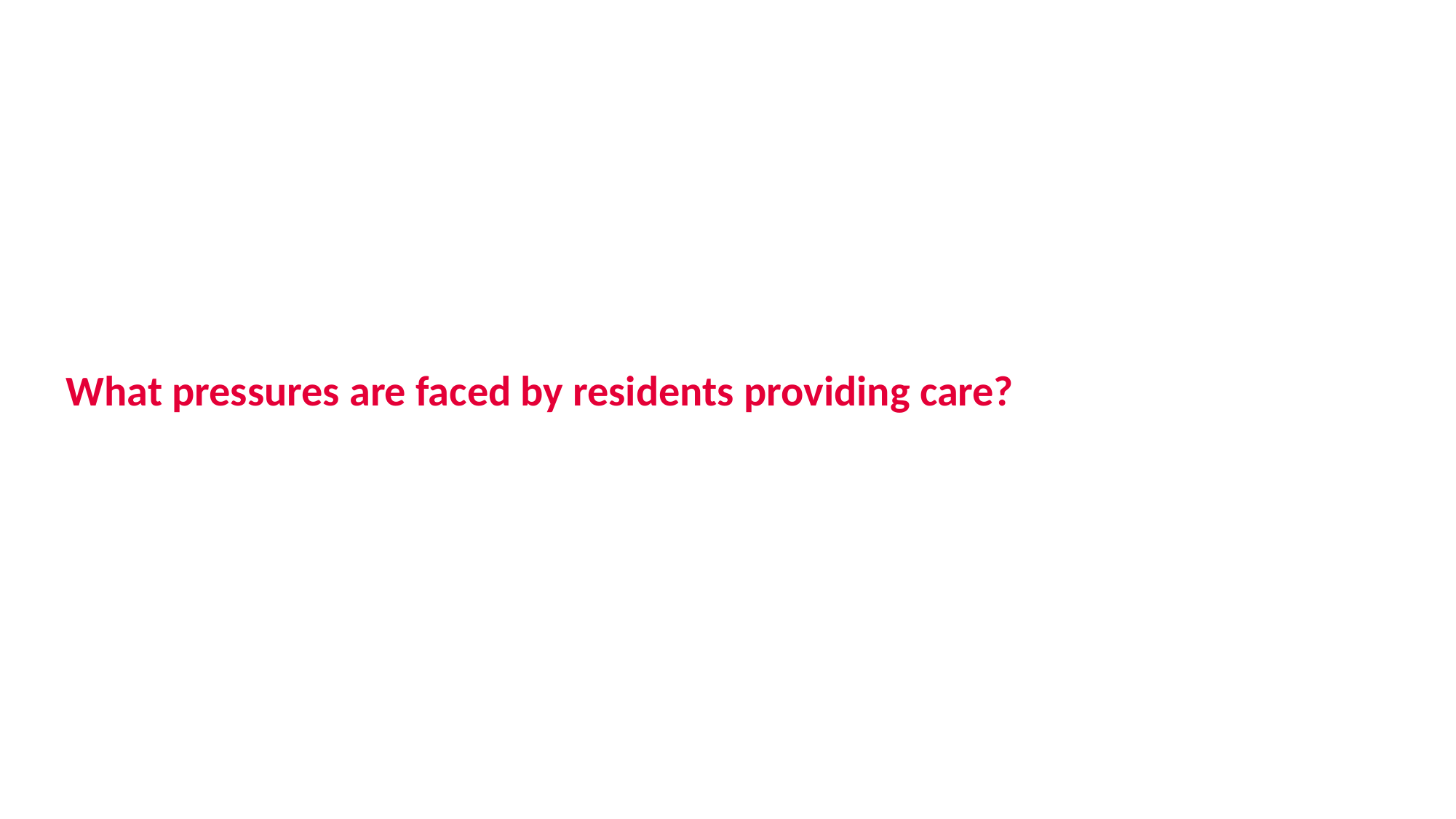

# What pressures are faced by residents providing care?